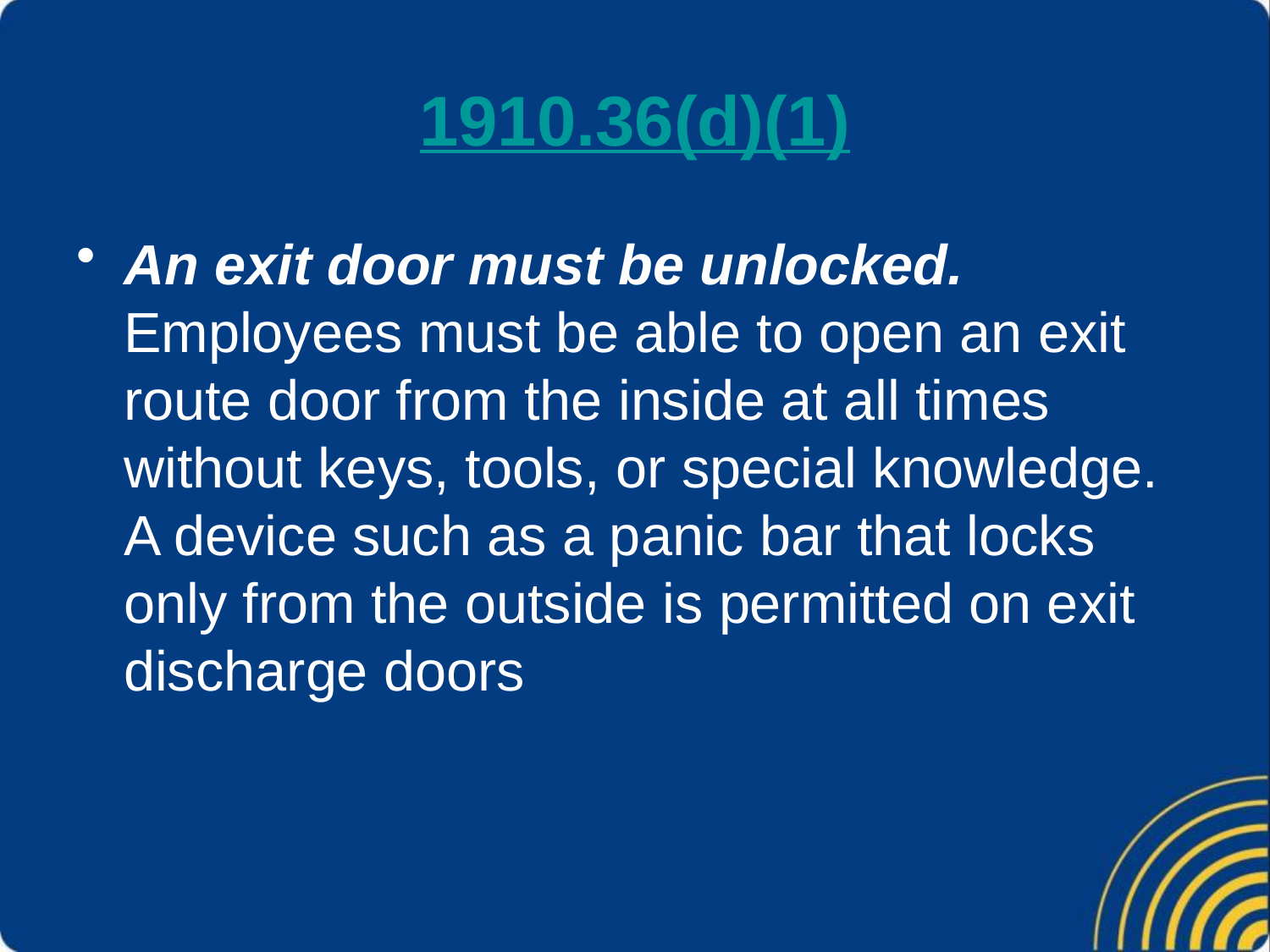

# 1910.36(d)(1)
An exit door must be unlocked. Employees must be able to open an exit route door from the inside at all times without keys, tools, or special knowledge. A device such as a panic bar that locks only from the outside is permitted on exit discharge doors